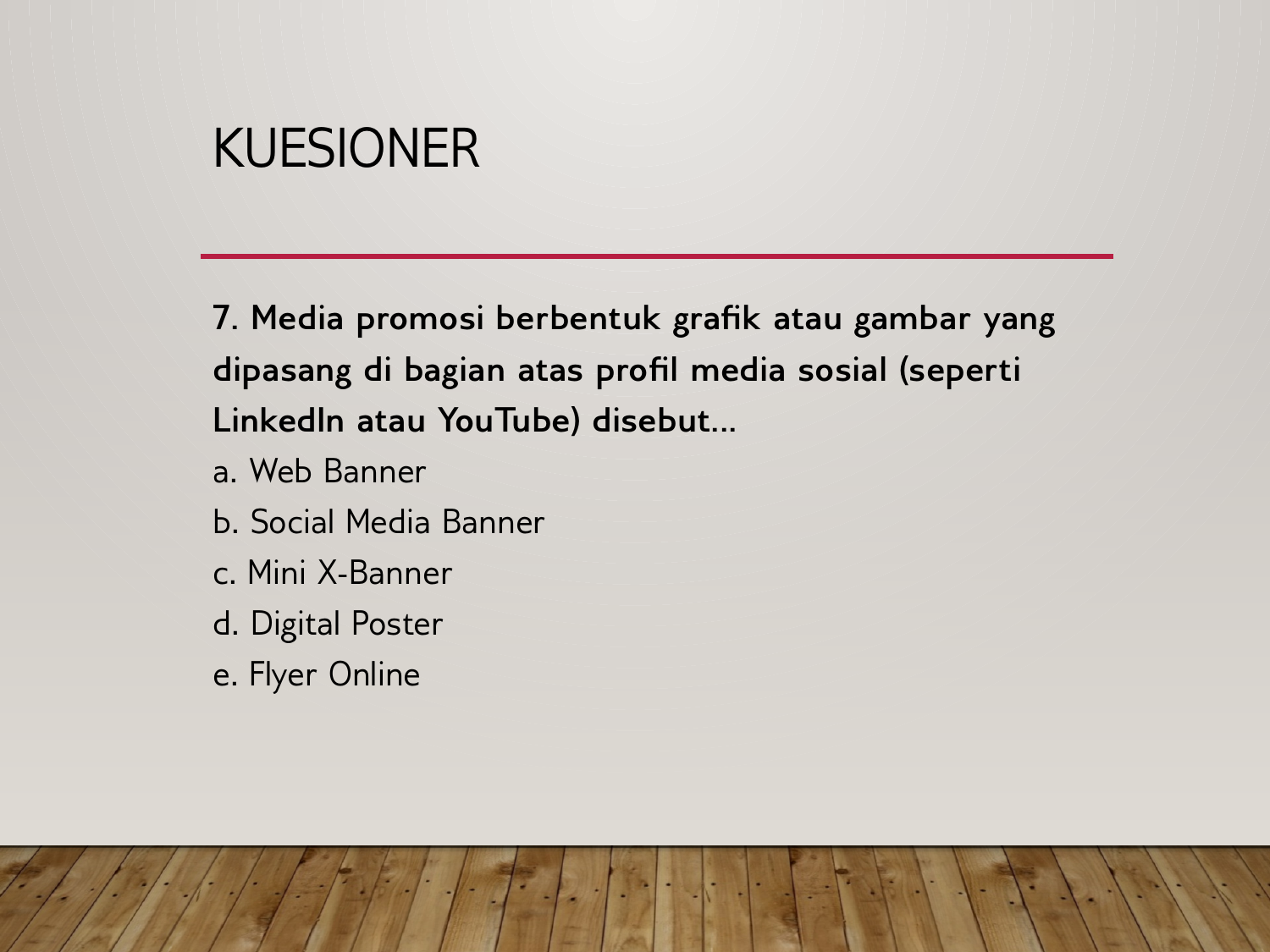

# kuesioner
7. Media promosi berbentuk grafik atau gambar yang dipasang di bagian atas profil media sosial (seperti LinkedIn atau YouTube) disebut...
a. Web Banner
b. Social Media Banner
c. Mini X-Banner
d. Digital Poster
e. Flyer Online